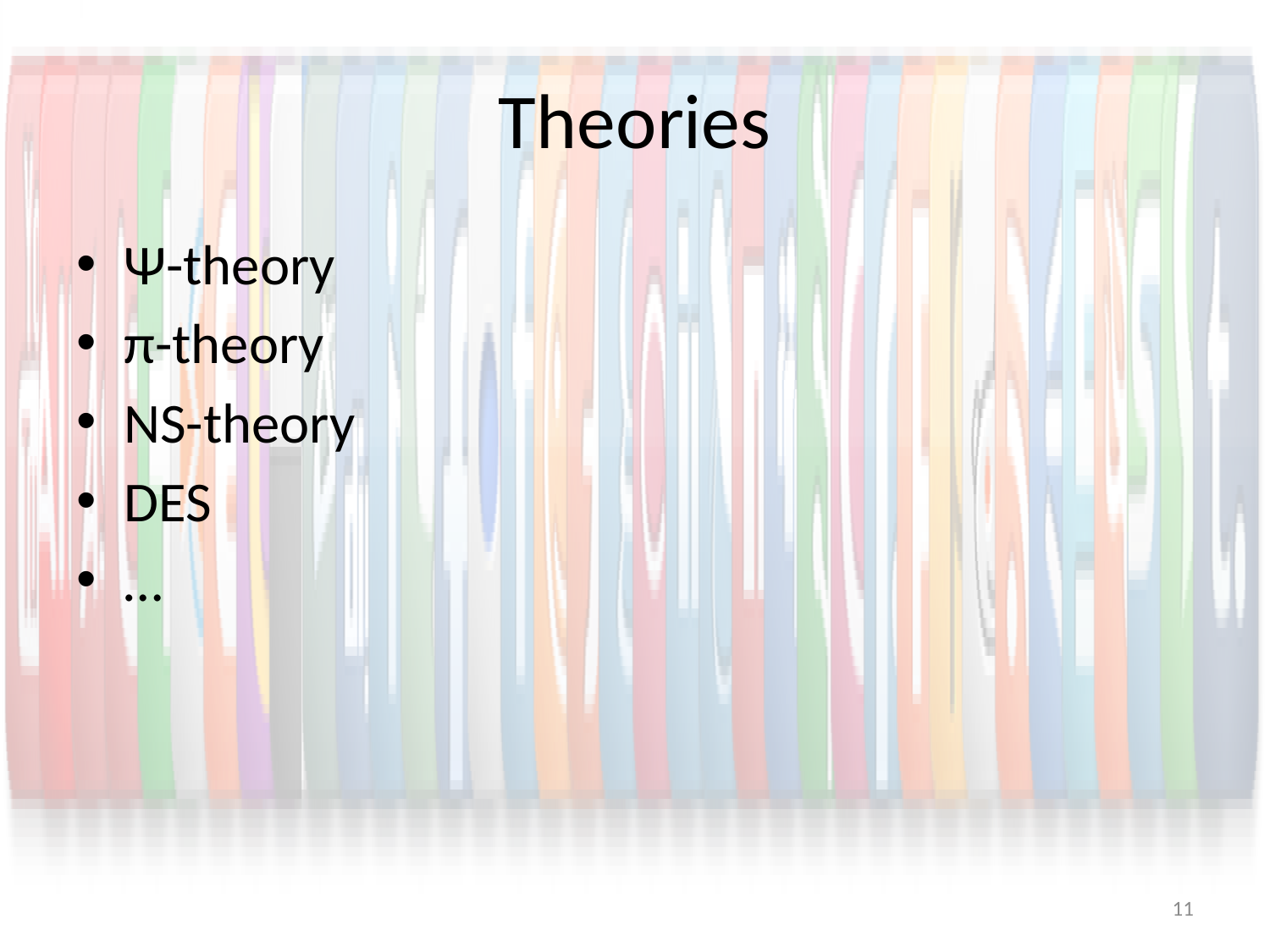

# Theories
Ψ-theory
π-theory
NS-theory
DES
…
11